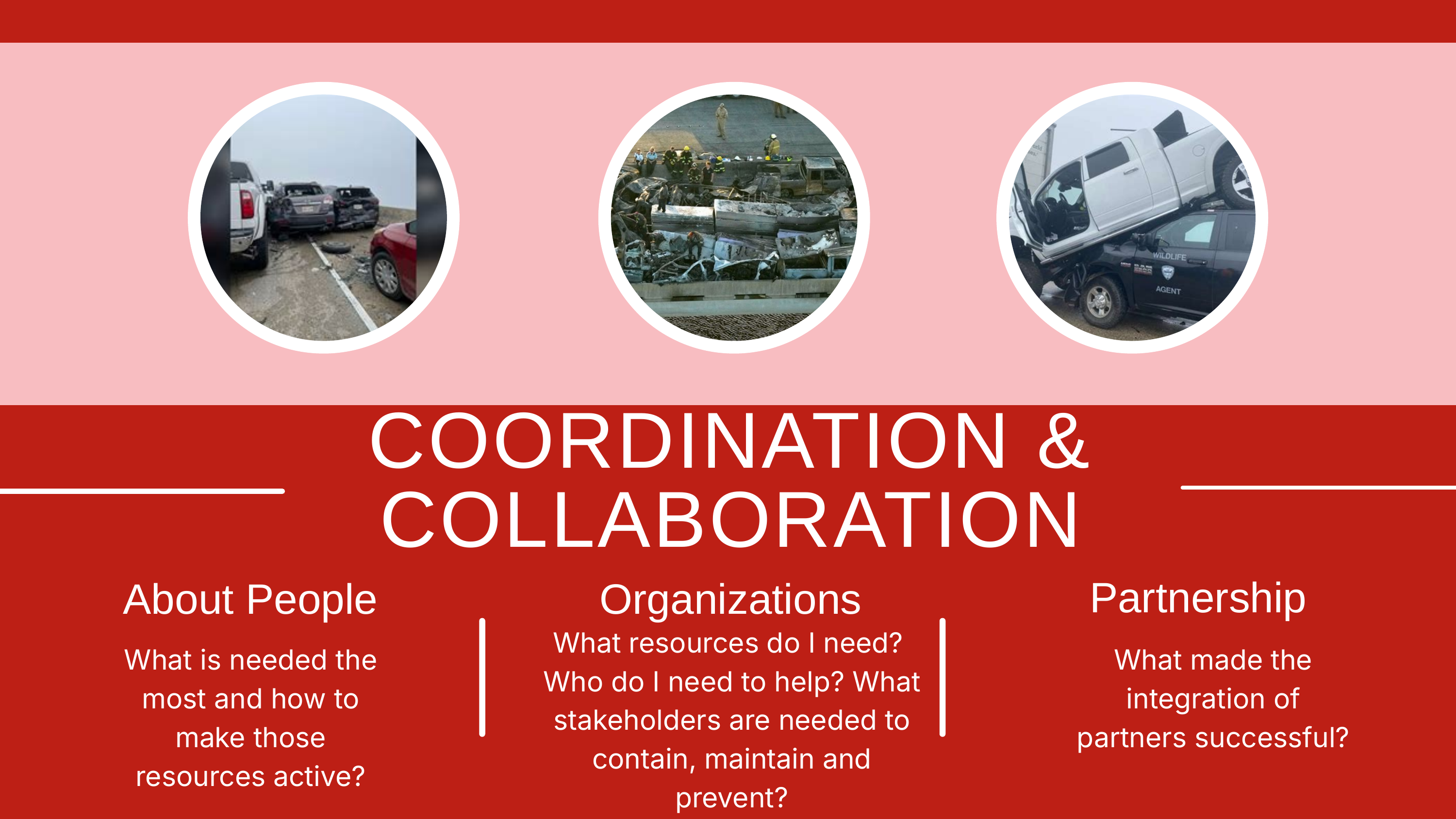

COORDINATION & COLLABORATION

Partnership
About People
Organizations
What resources do I need?  Who do I need to help? What stakeholders are needed to contain, maintain and prevent?
What is needed the most and how to make those resources active?
What made the integration of partners successful?